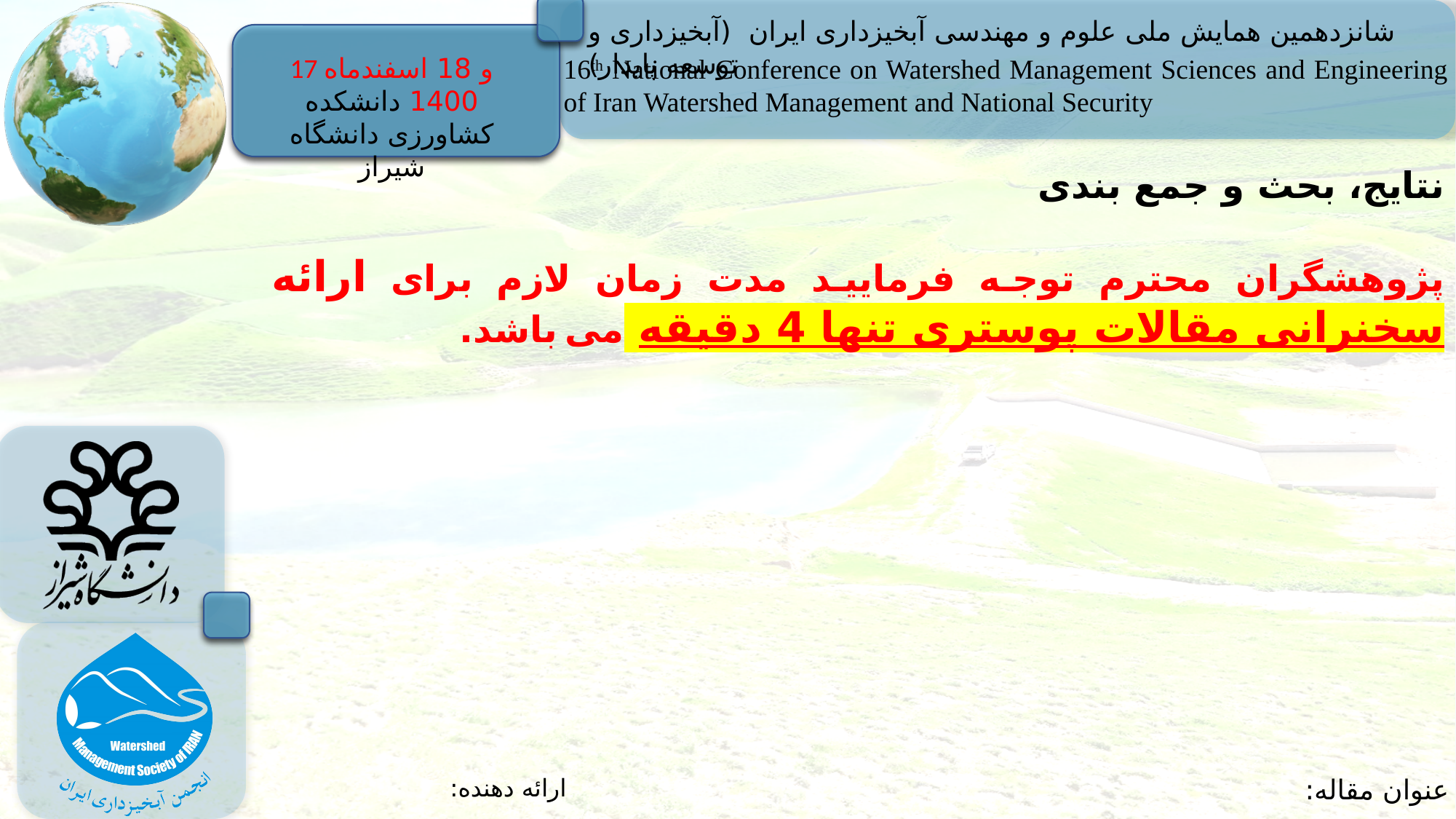

نتایج، بحث و جمع بندی

پژوهشگران محترم توجه فرمایید مدت زمان لازم برای ارائه سخنرانی مقالات پوستری تنها 4 دقیقه می باشد.

عنوان مقاله:
ارائه دهنده: